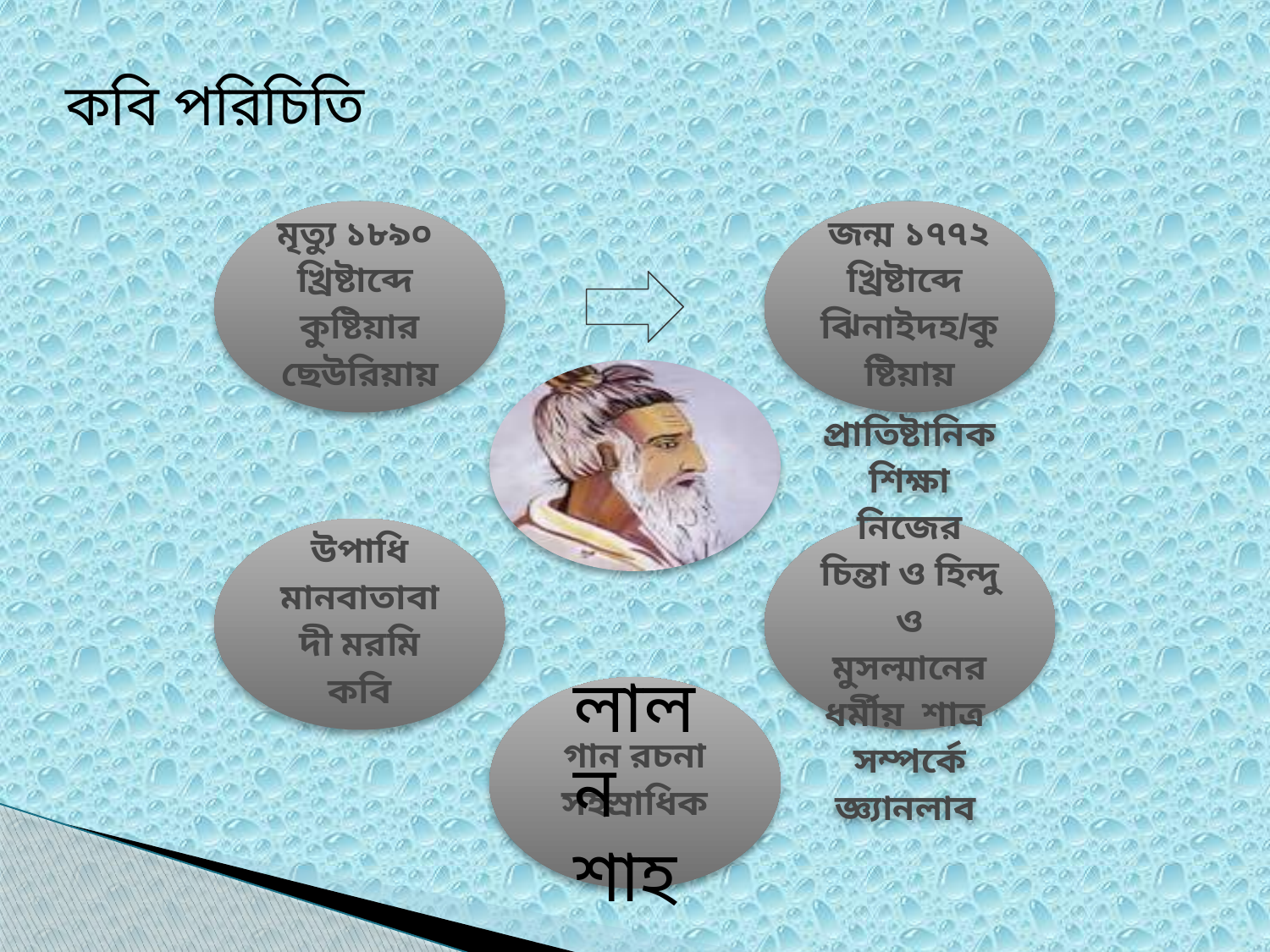

জন্ম ১৭৭২ খ্রিষ্টাব্দে  ঝিনাইদহ/কুষ্টিয়ায়
প্রাতিষ্টানিক শিক্ষা
নিজের চিন্তা ও হিন্দু ও মুসল্মানের ধর্মীয়  শাত্র  সম্পর্কে জ্ঞ্যানলাব
গান রচনা
সহস্রাধিক
উপাধি
মানবাতাবাদী মরমি কবি
মৃত্যু ১৮৯০  খ্রিষ্টাব্দে  কুষ্টিয়ার
ছেউরিয়ায়
কবি পরিচিতি
লালন শাহ